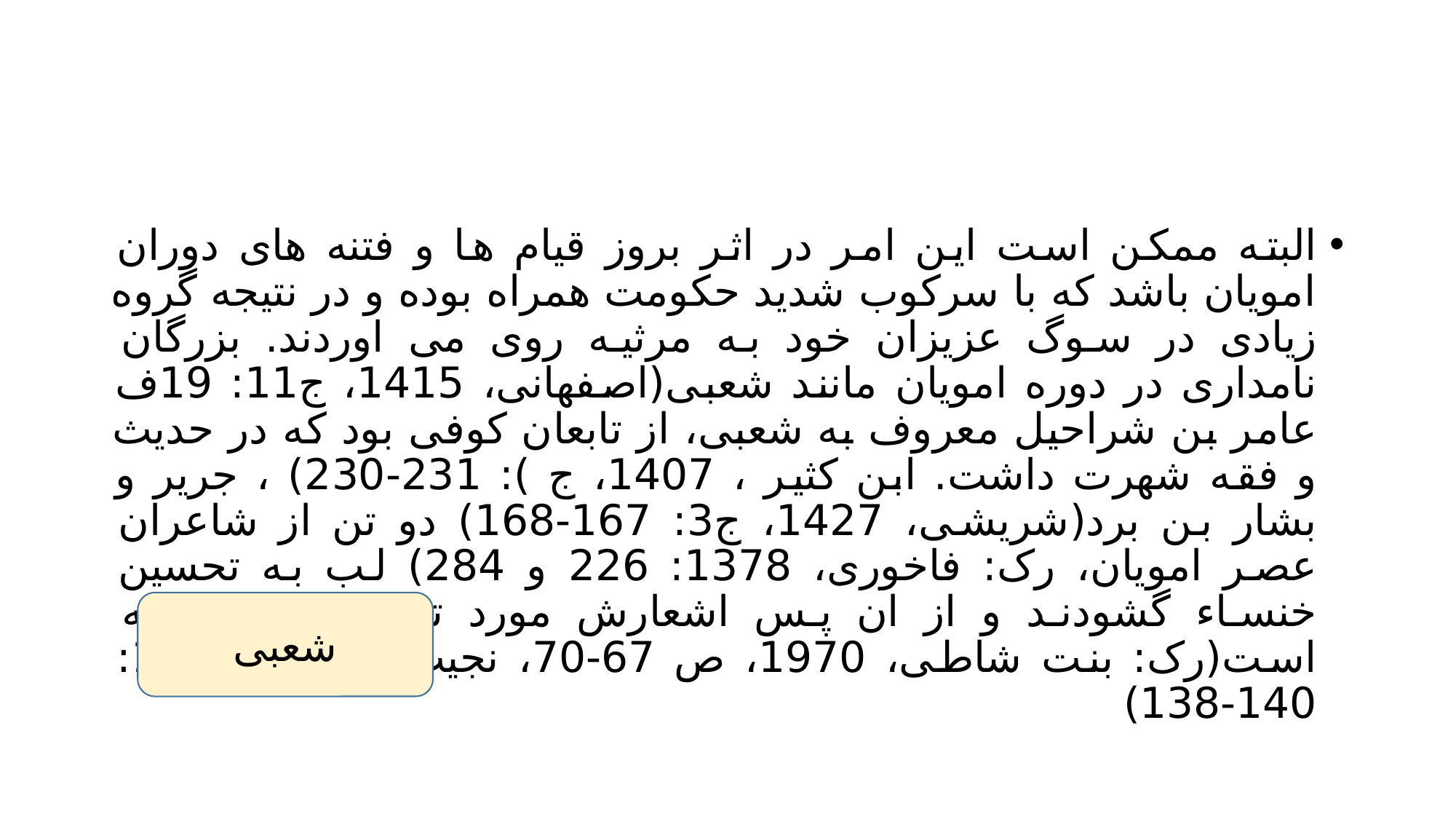

#
البته ممکن است این امر در اثر بروز قیام ها و فتنه های دوران امویان باشد که با سرکوب شدید حکومت همراه بوده و در نتیجه گروه زیادی در سوگ عزیزان خود به مرثیه روی می اوردند. بزرگان نامداری در دوره امویان مانند شعبی(اصفهانی، 1415، ج11: 19ف عامر بن شراحیل معروف به شعبی، از تابعان کوفی بود که در حدیث و فقه شهرت داشت. ابن کثیر ، 1407، ج ): 231-230) ، جریر و بشار بن برد(شریشی، 1427، ج3: 167-168) دو تن از شاعران عصر امویان، رک: فاخوری، 1378: 226 و 284) لب به تحسین خنساء گشودند و از ان پس اشعارش مورد توجه قرار داشته است(رک: بنت شاطی، 1970، ص 67-70، نجیب عطوی، 1413: 140-138)

شعبی